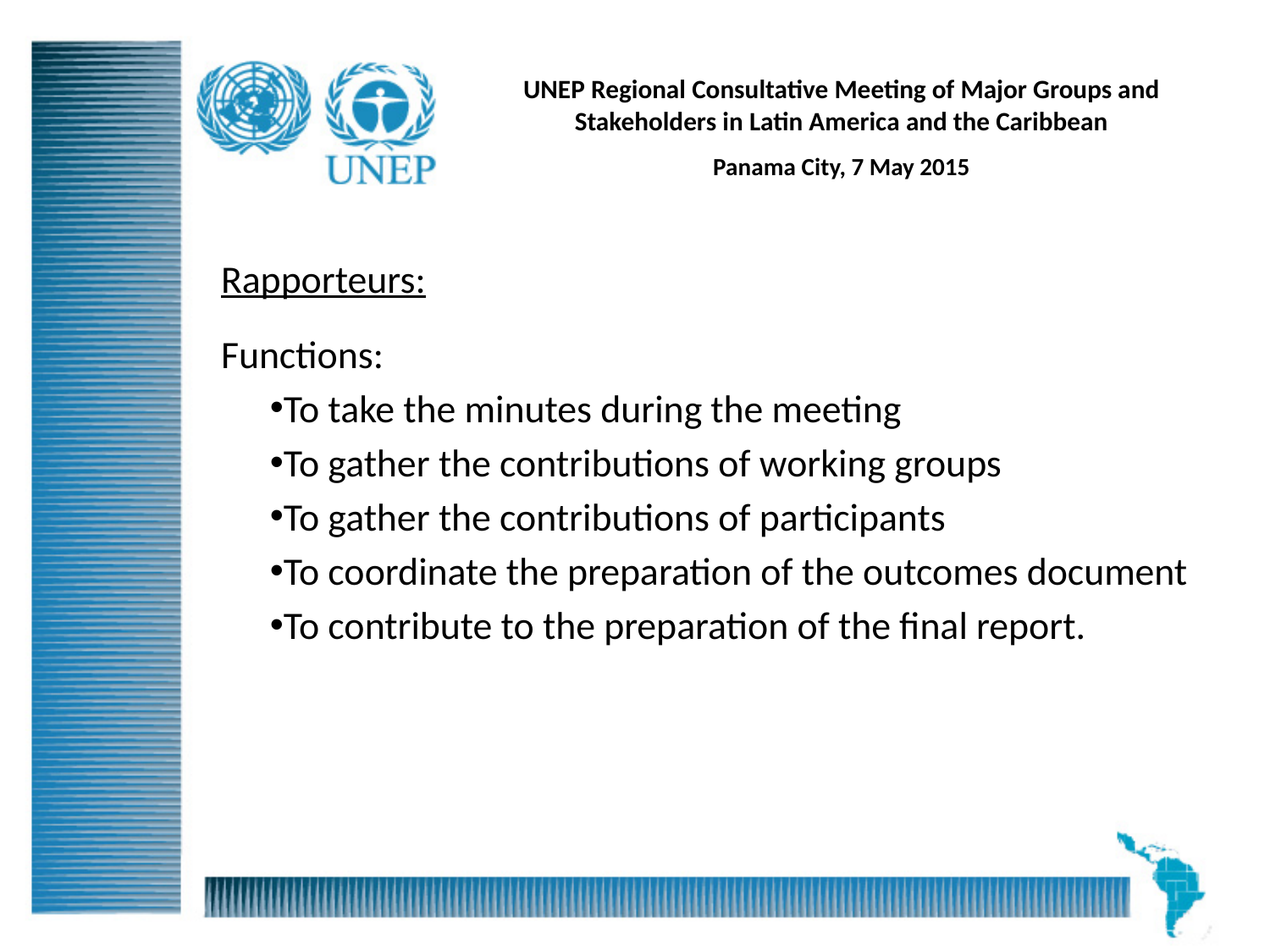

# UNEP Regional Consultative Meeting of Major Groups and Stakeholders in Latin America and the Caribbean
Panama City, 7 May 2015
Rapporteurs:
Functions:
To take the minutes during the meeting
To gather the contributions of working groups
To gather the contributions of participants
To coordinate the preparation of the outcomes document
To contribute to the preparation of the final report.